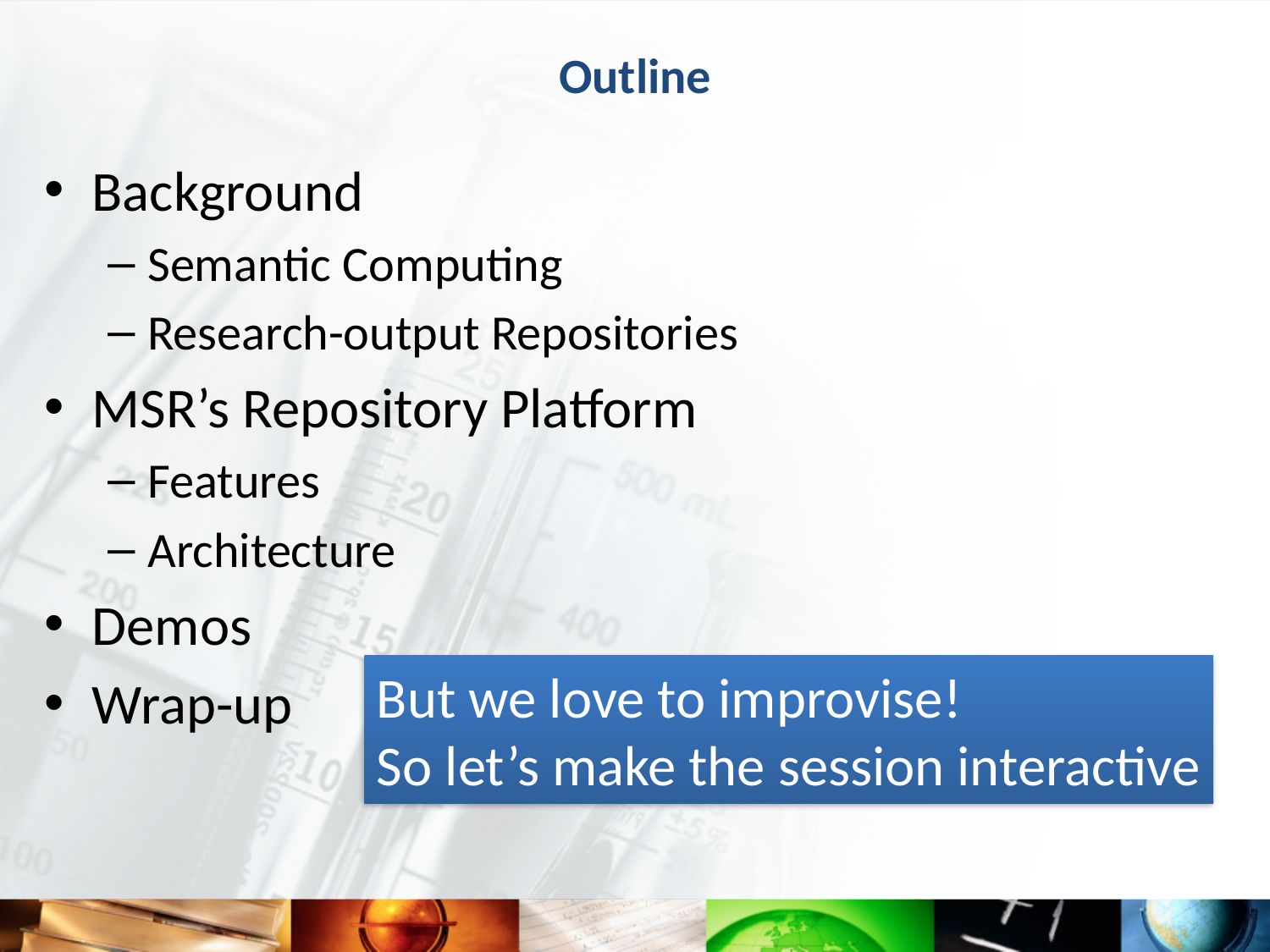

# Outline
Background
Semantic Computing
Research-output Repositories
MSR’s Repository Platform
Features
Architecture
Demos
Wrap-up
But we love to improvise!
So let’s make the session interactive